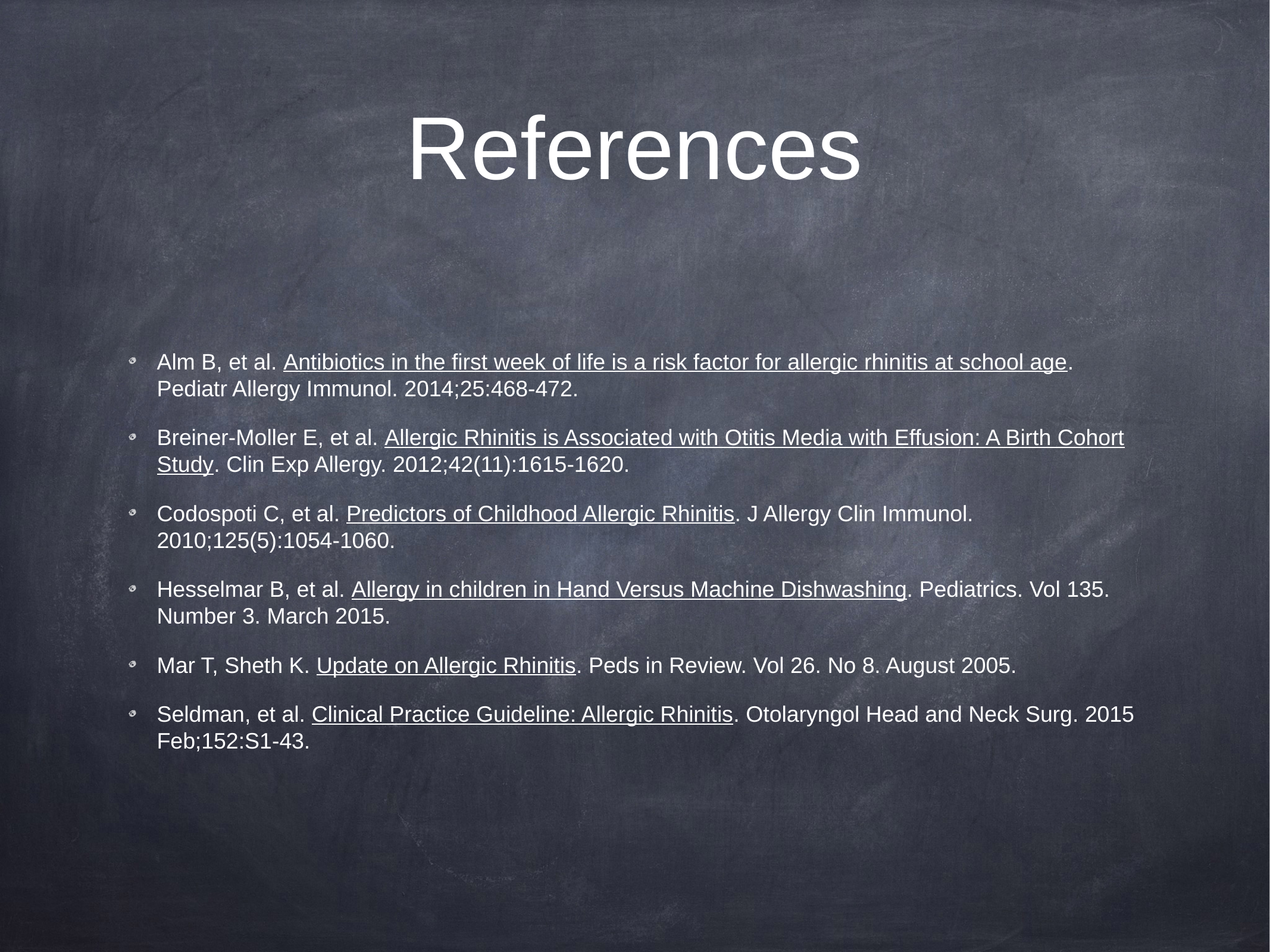

# References
Alm B, et al. Antibiotics in the first week of life is a risk factor for allergic rhinitis at school age. Pediatr Allergy Immunol. 2014;25:468-472.
Breiner-Moller E, et al. Allergic Rhinitis is Associated with Otitis Media with Effusion: A Birth Cohort Study. Clin Exp Allergy. 2012;42(11):1615-1620.
Codospoti C, et al. Predictors of Childhood Allergic Rhinitis. J Allergy Clin Immunol. 2010;125(5):1054-1060.
Hesselmar B, et al. Allergy in children in Hand Versus Machine Dishwashing. Pediatrics. Vol 135. Number 3. March 2015.
Mar T, Sheth K. Update on Allergic Rhinitis. Peds in Review. Vol 26. No 8. August 2005.
Seldman, et al. Clinical Practice Guideline: Allergic Rhinitis. Otolaryngol Head and Neck Surg. 2015 Feb;152:S1-43.